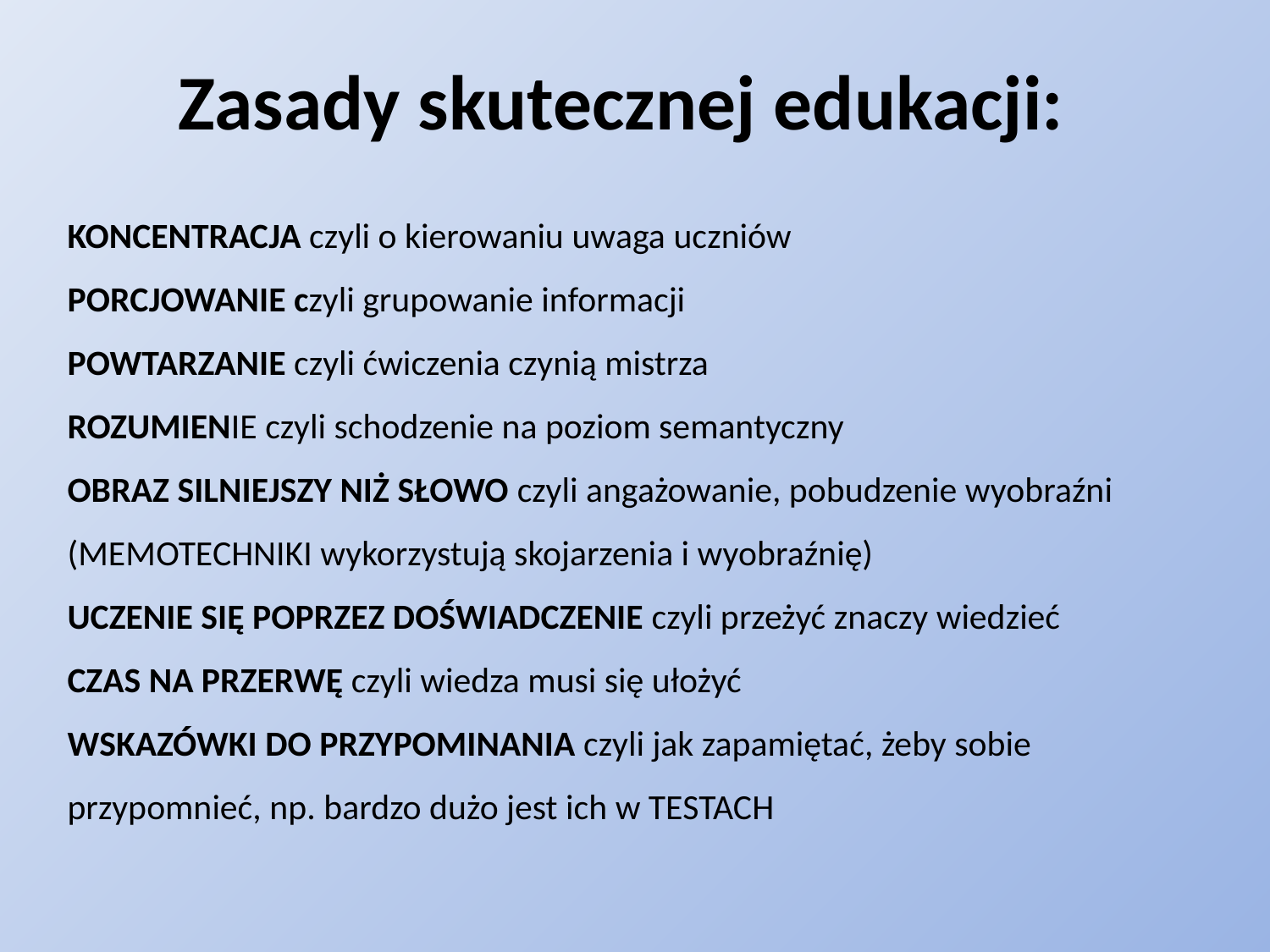

# Zasady skutecznej edukacji:
KONCENTRACJA czyli o kierowaniu uwaga uczniów
PORCJOWANIE czyli grupowanie informacji
POWTARZANIE czyli ćwiczenia czynią mistrza
ROZUMIENIE czyli schodzenie na poziom semantyczny
OBRAZ SILNIEJSZY NIŻ SŁOWO czyli angażowanie, pobudzenie wyobraźni (MEMOTECHNIKI wykorzystują skojarzenia i wyobraźnię)
UCZENIE SIĘ POPRZEZ DOŚWIADCZENIE czyli przeżyć znaczy wiedzieć
CZAS NA PRZERWĘ czyli wiedza musi się ułożyć
WSKAZÓWKI DO PRZYPOMINANIA czyli jak zapamiętać, żeby sobie przypomnieć, np. bardzo dużo jest ich w TESTACH